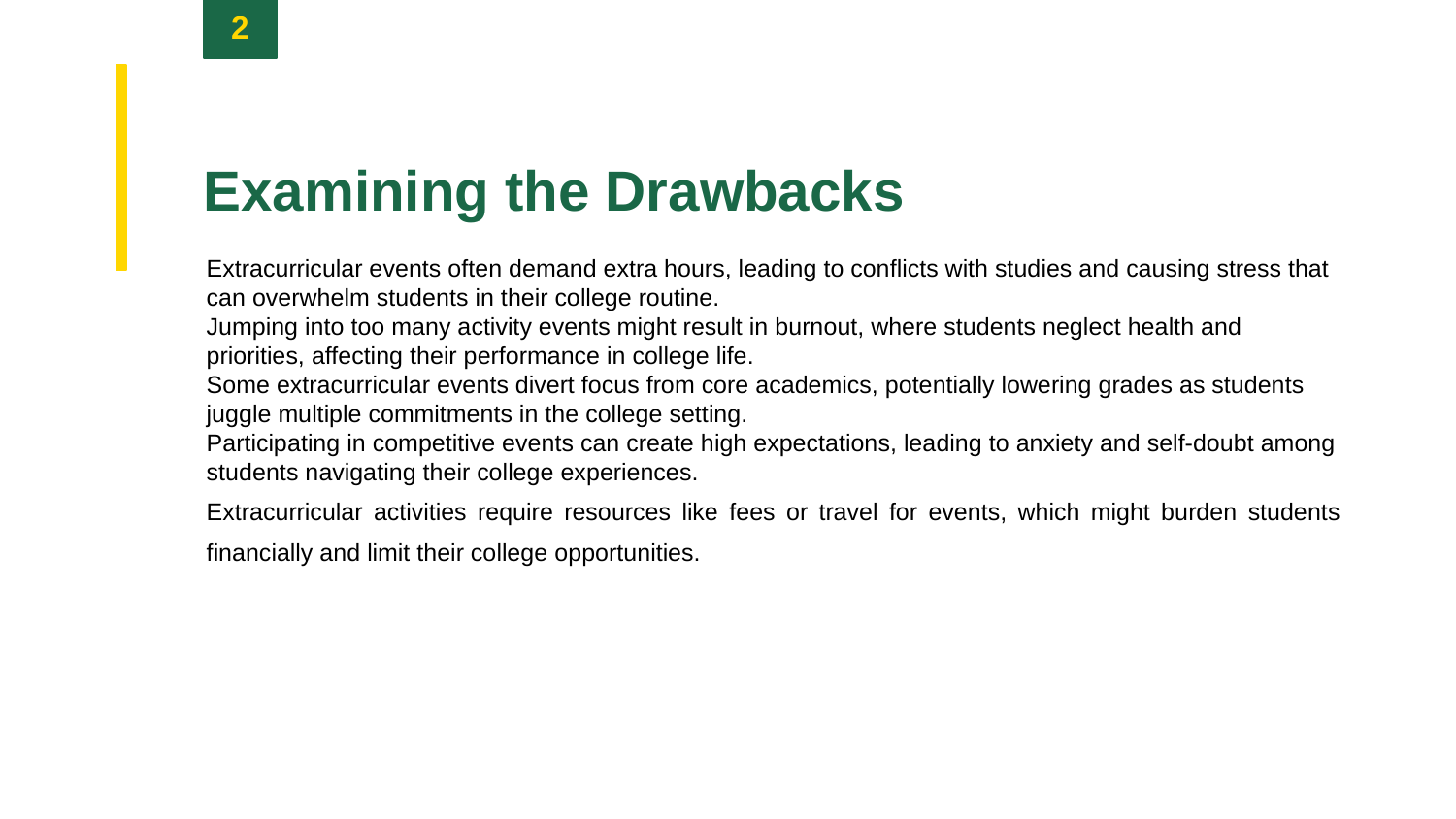

2

Examining the Drawbacks
Extracurricular events often demand extra hours, leading to conflicts with studies and causing stress that can overwhelm students in their college routine.
Jumping into too many activity events might result in burnout, where students neglect health and priorities, affecting their performance in college life.
Some extracurricular events divert focus from core academics, potentially lowering grades as students juggle multiple commitments in the college setting.
Participating in competitive events can create high expectations, leading to anxiety and self-doubt among students navigating their college experiences.
Extracurricular activities require resources like fees or travel for events, which might burden students financially and limit their college opportunities.